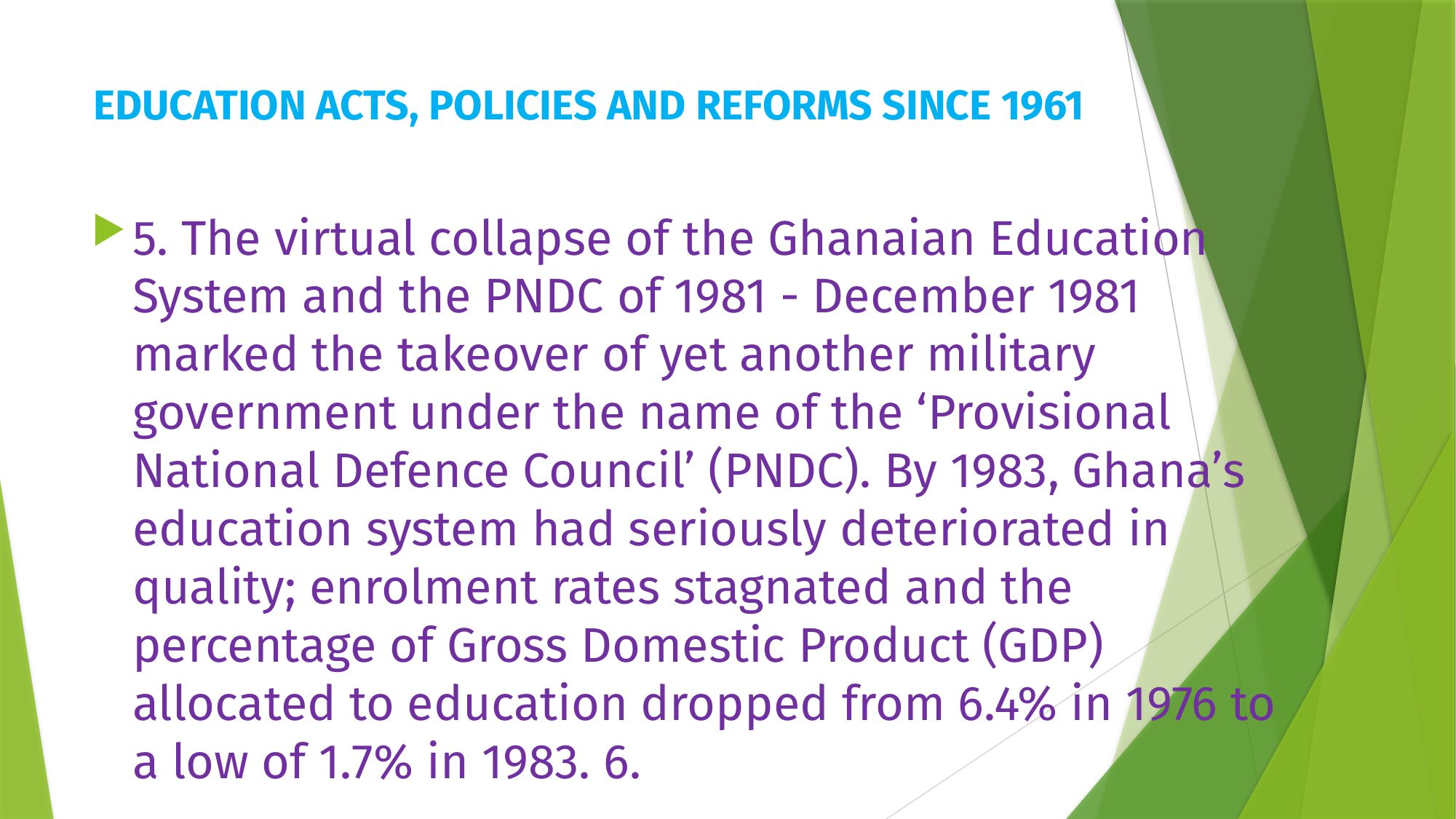

# EDUCATION ACTS, POLICIES AND REFORMS SINCE 1961
5. The virtual collapse of the Ghanaian Education System and the PNDC of 1981 - December 1981 marked the takeover of yet another military government under the name of the ‘Provisional National Defence Council’ (PNDC). By 1983, Ghana’s education system had seriously deteriorated in quality; enrolment rates stagnated and the percentage of Gross Domestic Product (GDP) allocated to education dropped from 6.4% in 1976 to a low of 1.7% in 1983. 6.